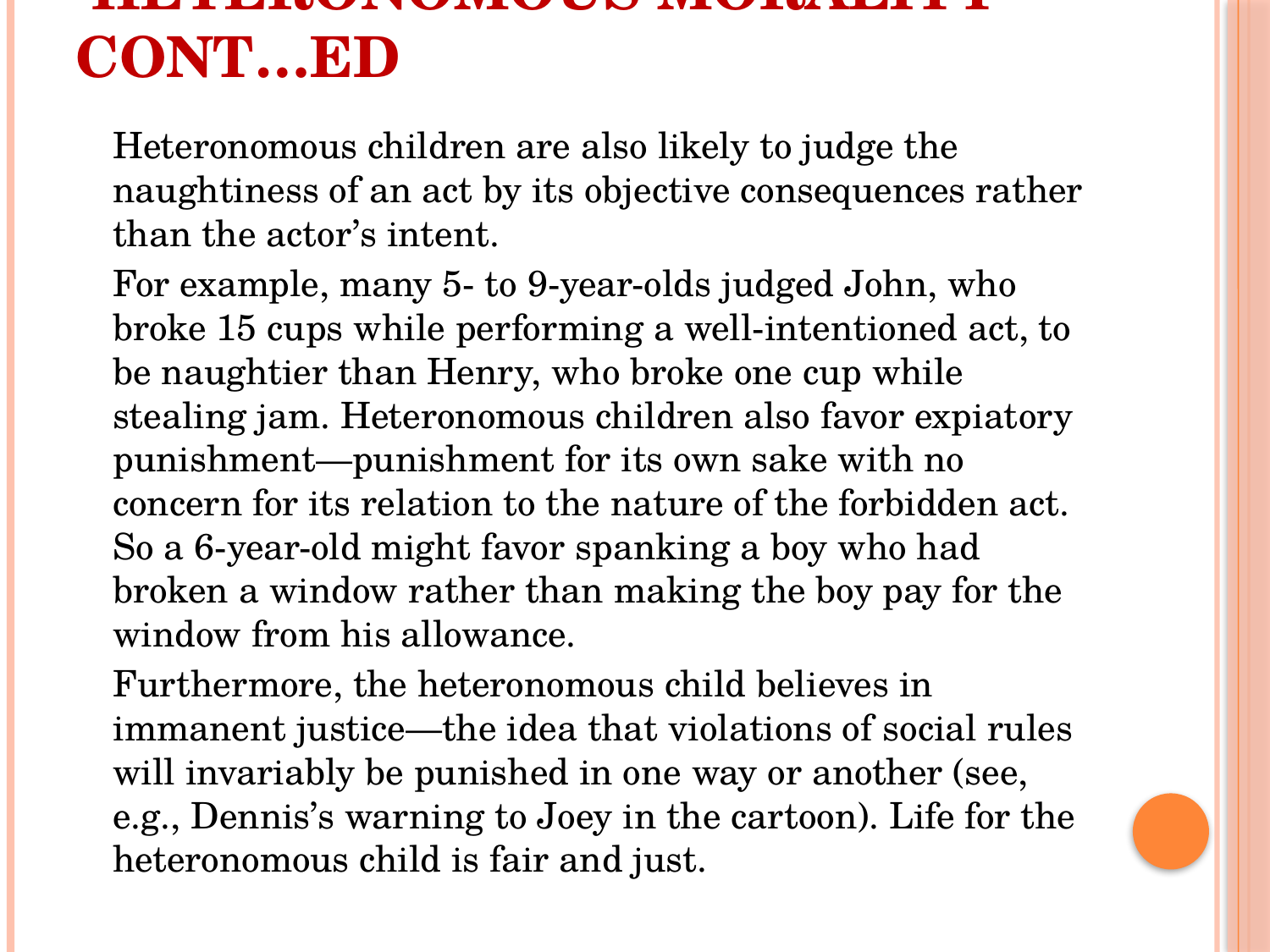

# Heteronomous morality cont…ed
	Heteronomous children are also likely to judge the naughtiness of an act by its objective consequences rather than the actor’s intent.
	For example, many 5- to 9-year-olds judged John, who broke 15 cups while performing a well-intentioned act, to be naughtier than Henry, who broke one cup while stealing jam. Heteronomous children also favor expiatory punishment—punishment for its own sake with no concern for its relation to the nature of the forbidden act. So a 6-year-old might favor spanking a boy who had broken a window rather than making the boy pay for the window from his allowance.
	Furthermore, the heteronomous child believes in immanent justice—the idea that violations of social rules will invariably be punished in one way or another (see, e.g., Dennis’s warning to Joey in the cartoon). Life for the heteronomous child is fair and just.